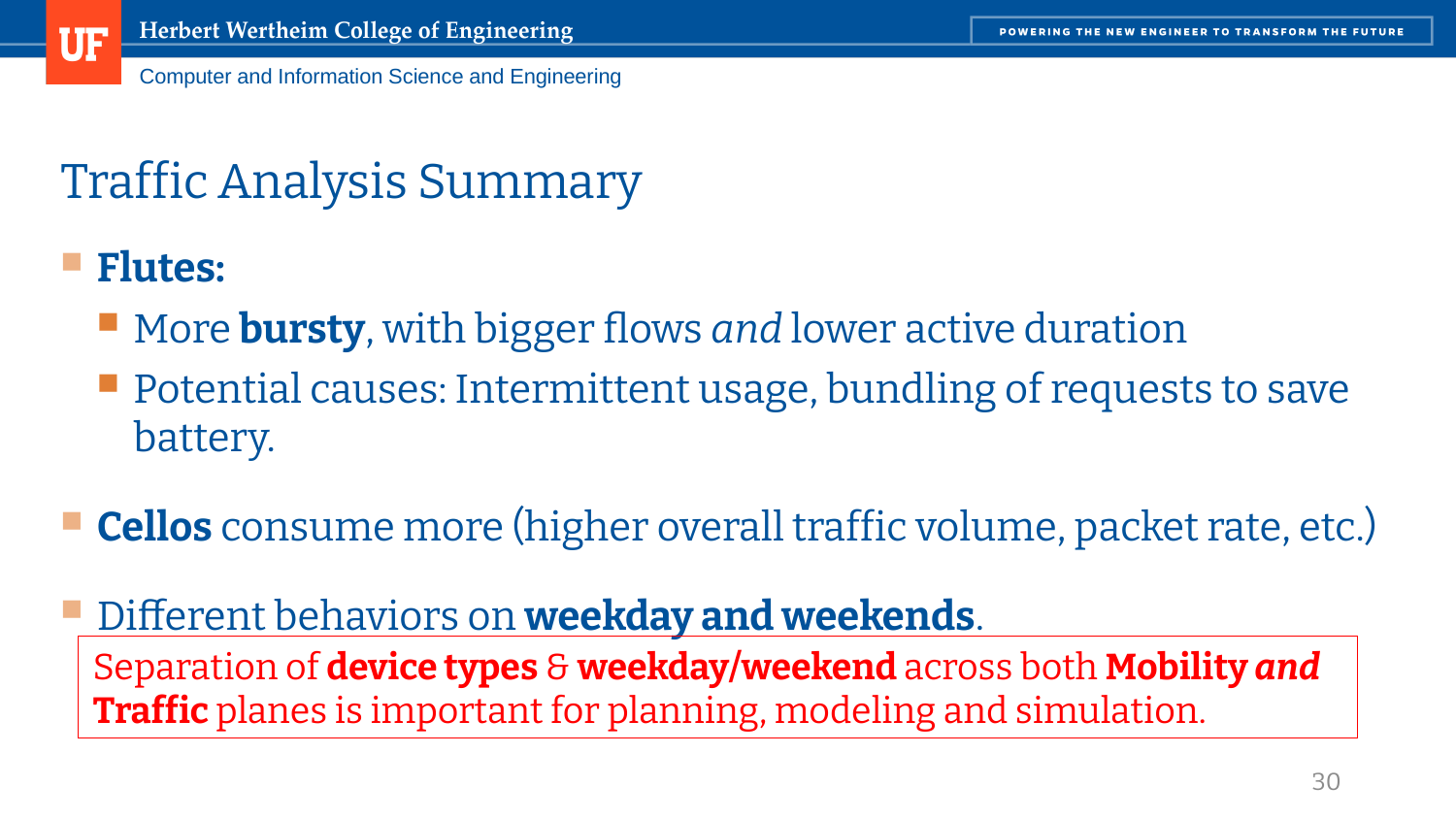

# Traffic Analysis Summary
Flutes:
More bursty, with bigger flows and lower active duration
Potential causes: Intermittent usage, bundling of requests to save battery.
Cellos consume more (higher overall traffic volume, packet rate, etc.)
Different behaviors on weekday and weekends.
Separation of device types & weekday/weekend across both Mobility and Traffic planes is important for planning, modeling and simulation.
30